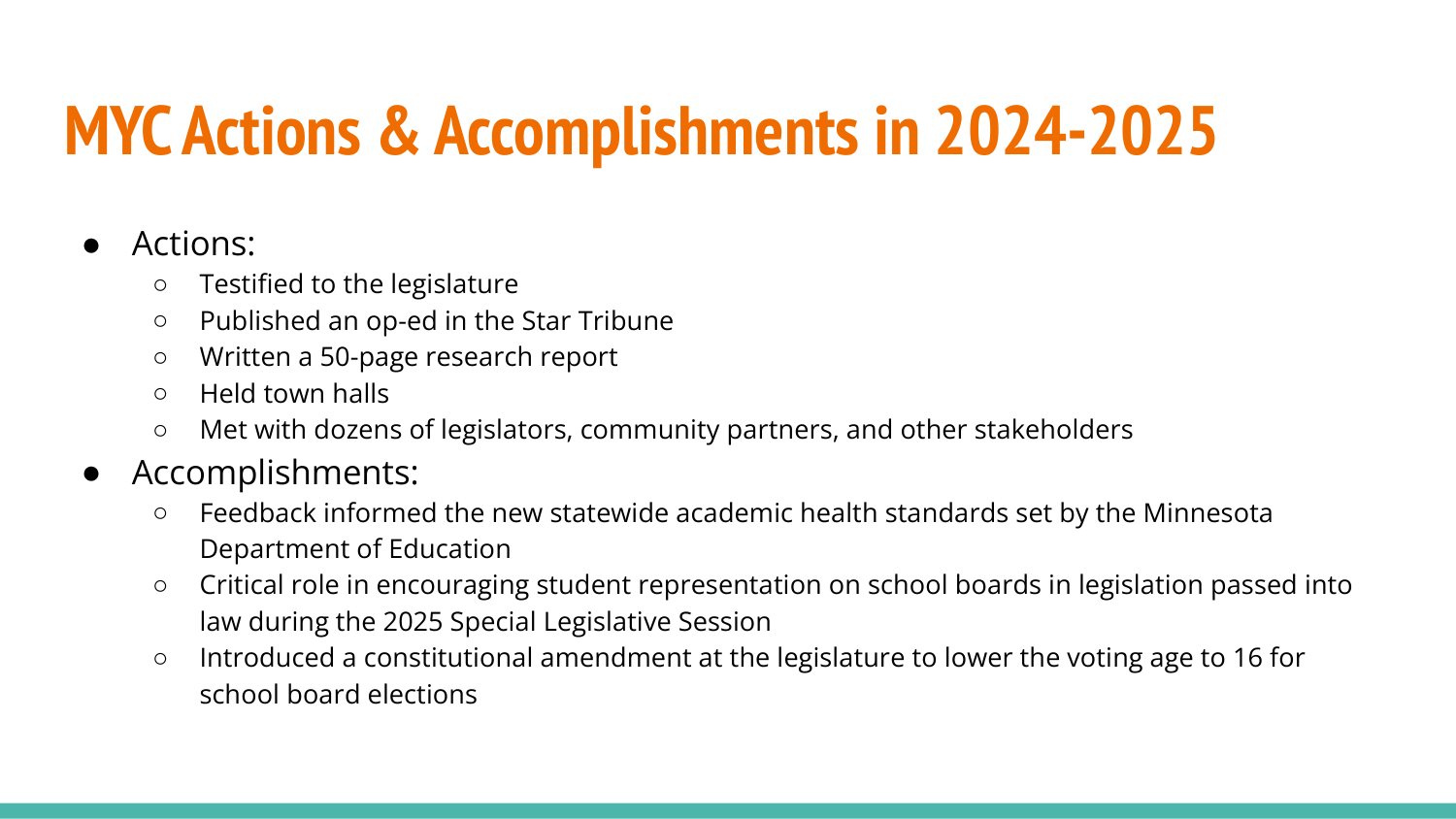

# MYC Actions & Accomplishments in 2024-2025
Actions:
Testified to the legislature
Published an op-ed in the Star Tribune
Written a 50-page research report
Held town halls
Met with dozens of legislators, community partners, and other stakeholders
Accomplishments:
Feedback informed the new statewide academic health standards set by the Minnesota Department of Education
Critical role in encouraging student representation on school boards in legislation passed into law during the 2025 Special Legislative Session
Introduced a constitutional amendment at the legislature to lower the voting age to 16 for school board elections